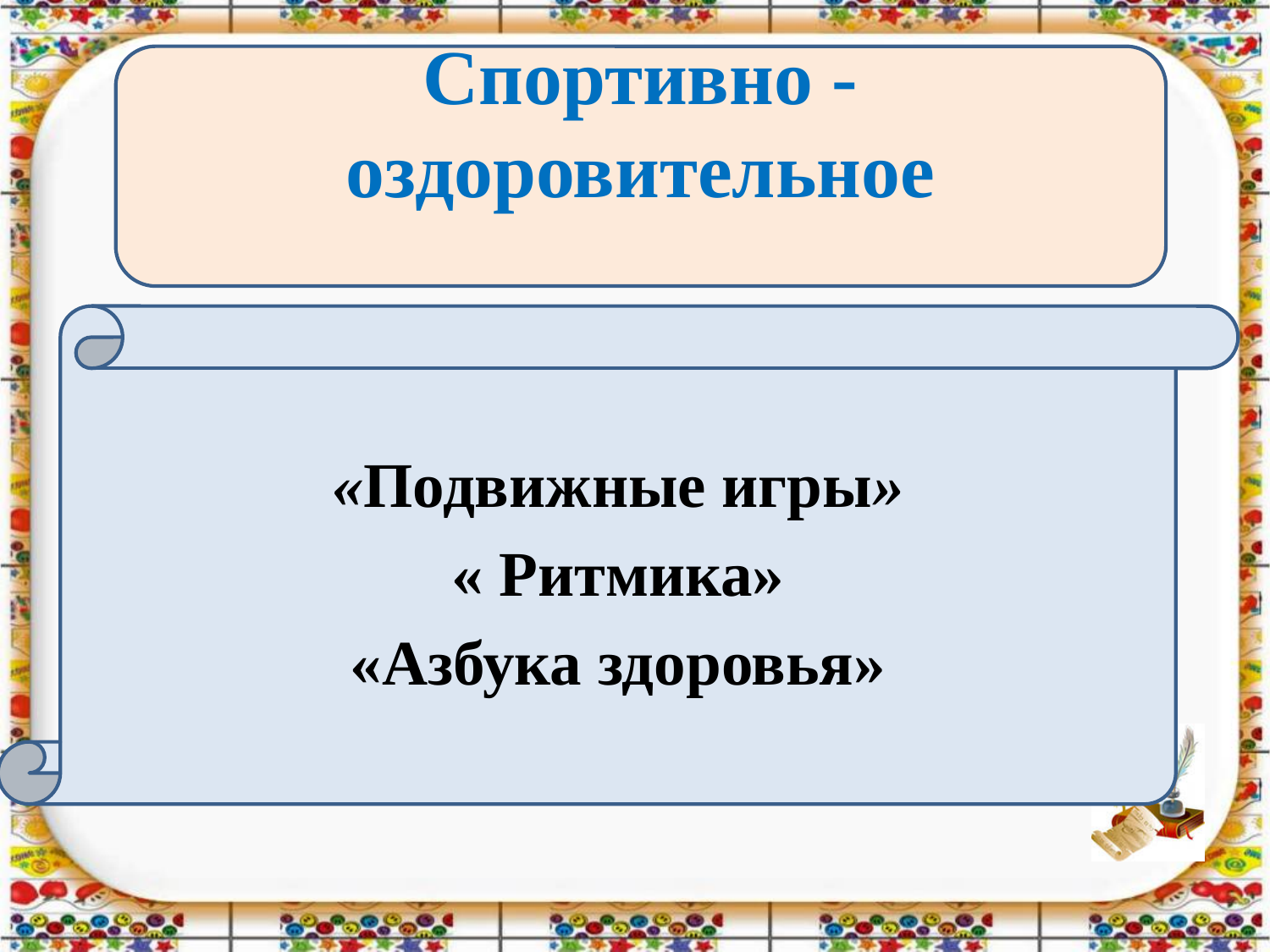

#
Спортивно - оздоровительное

«Подвижные игры»
 « Ритмика»
«Азбука здоровья»